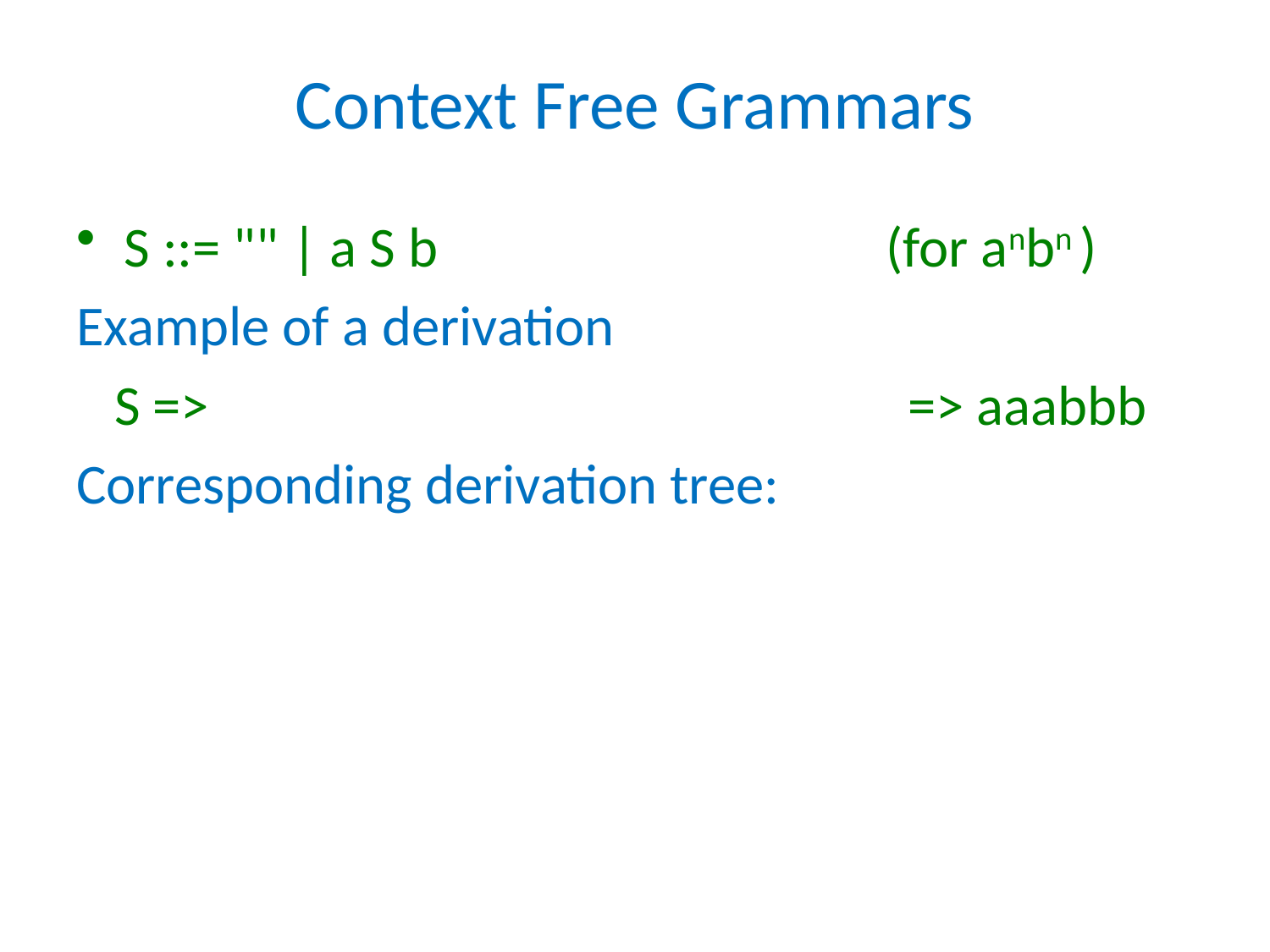

# Context Free Grammars
S ::= "" | a S b				(for anbn )
Example of a derivation
   S =>                                                       => aaabbb
Corresponding derivation tree: